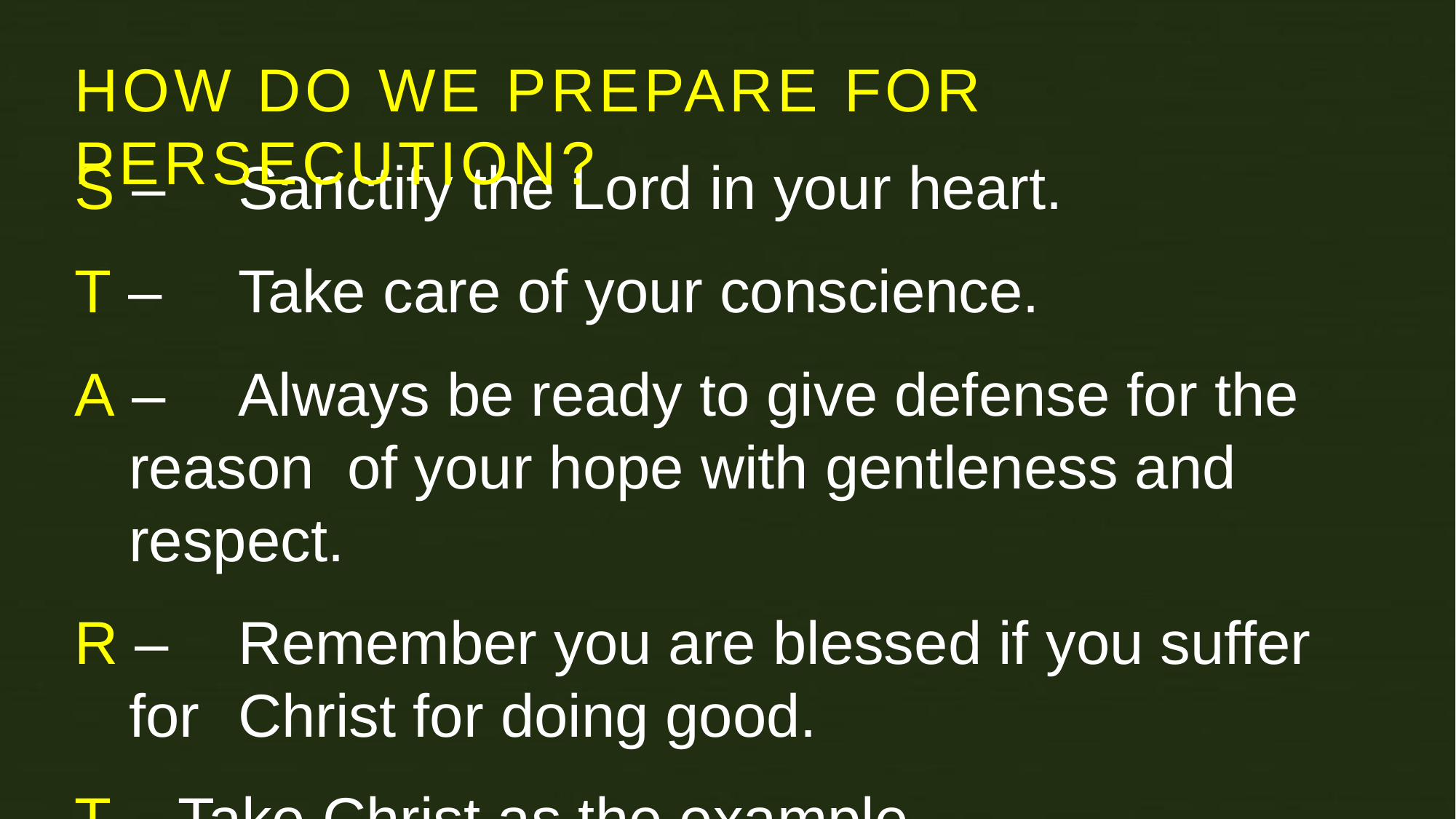

HOW DO WE PREPARE FOR PERSECUTION?
S – 	Sanctify the Lord in your heart.
T – 	Take care of your conscience.
A – 	Always be ready to give defense for the reason 	of your hope with gentleness and respect.
R – 	Remember you are blessed if you suffer for  	Christ for doing good.
T – Take Christ as the example.